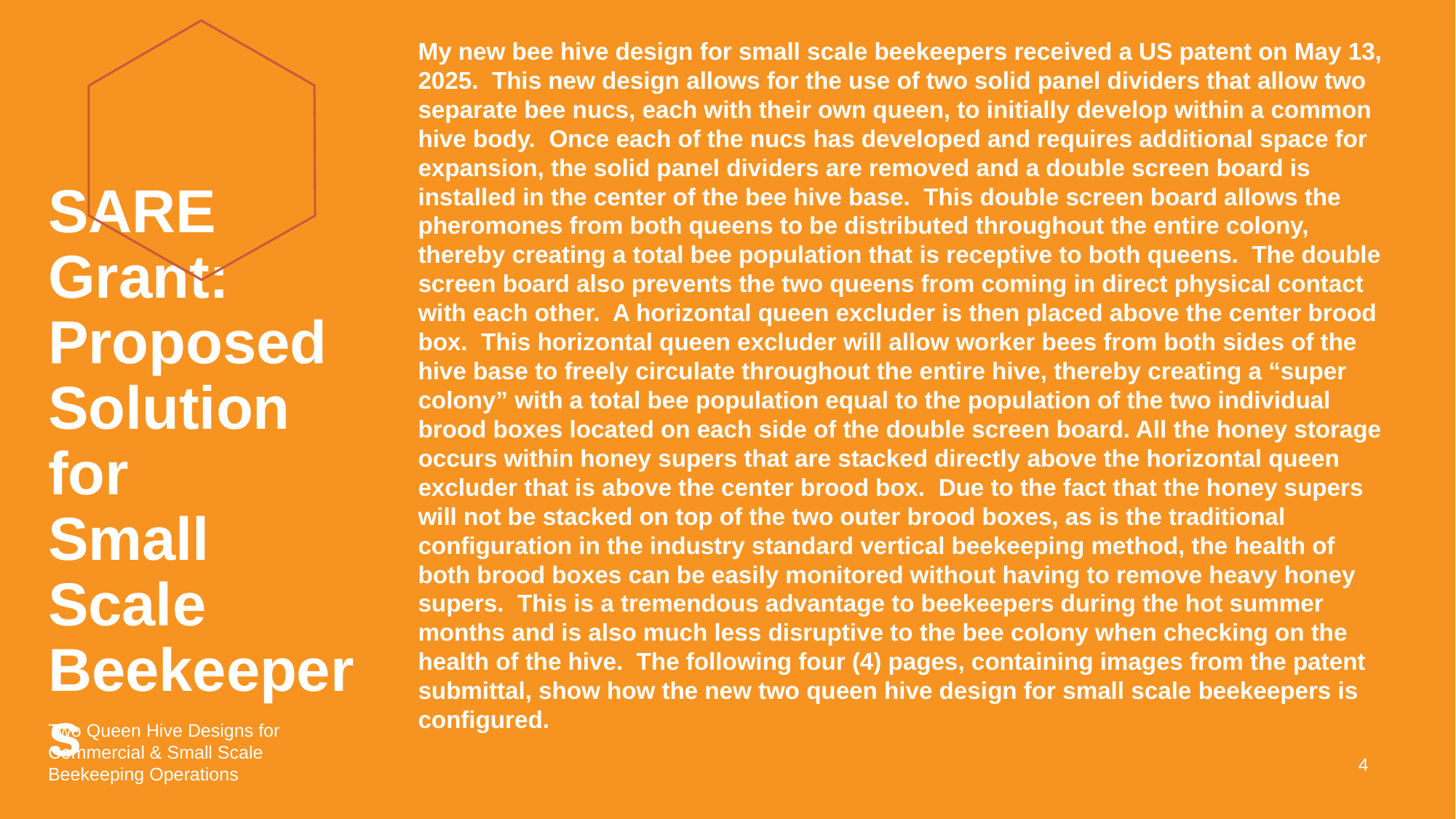

My new bee hive design for small scale beekeepers received a US patent on May 13, 2025.  This new design allows for the use of two solid panel dividers that allow two separate bee nucs, each with their own queen, to initially develop within a common hive body.  Once each of the nucs has developed and requires additional space for expansion, the solid panel dividers are removed and a double screen board is installed in the center of the bee hive base.  This double screen board allows the pheromones from both queens to be distributed throughout the entire colony, thereby creating a total bee population that is receptive to both queens.  The double screen board also prevents the two queens from coming in direct physical contact with each other.  A horizontal queen excluder is then placed above the center brood box.  This horizontal queen excluder will allow worker bees from both sides of the hive base to freely circulate throughout the entire hive, thereby creating a “super colony” with a total bee population equal to the population of the two individual brood boxes located on each side of the double screen board. All the honey storage occurs within honey supers that are stacked directly above the horizontal queen excluder that is above the center brood box.  Due to the fact that the honey supers will not be stacked on top of the two outer brood boxes, as is the traditional configuration in the industry standard vertical beekeeping method, the health of both brood boxes can be easily monitored without having to remove heavy honey supers.  This is a tremendous advantage to beekeepers during the hot summer months and is also much less disruptive to the bee colony when checking on the health of the hive.  The following four (4) pages, containing images from the patent submittal, show how the new two queen hive design for small scale beekeepers is configured.

# SARE Grant: Proposed Solution for Small Scale Beekeepers
Two Queen Hive Designs for
Commercial & Small Scale
Beekeeping Operations
4